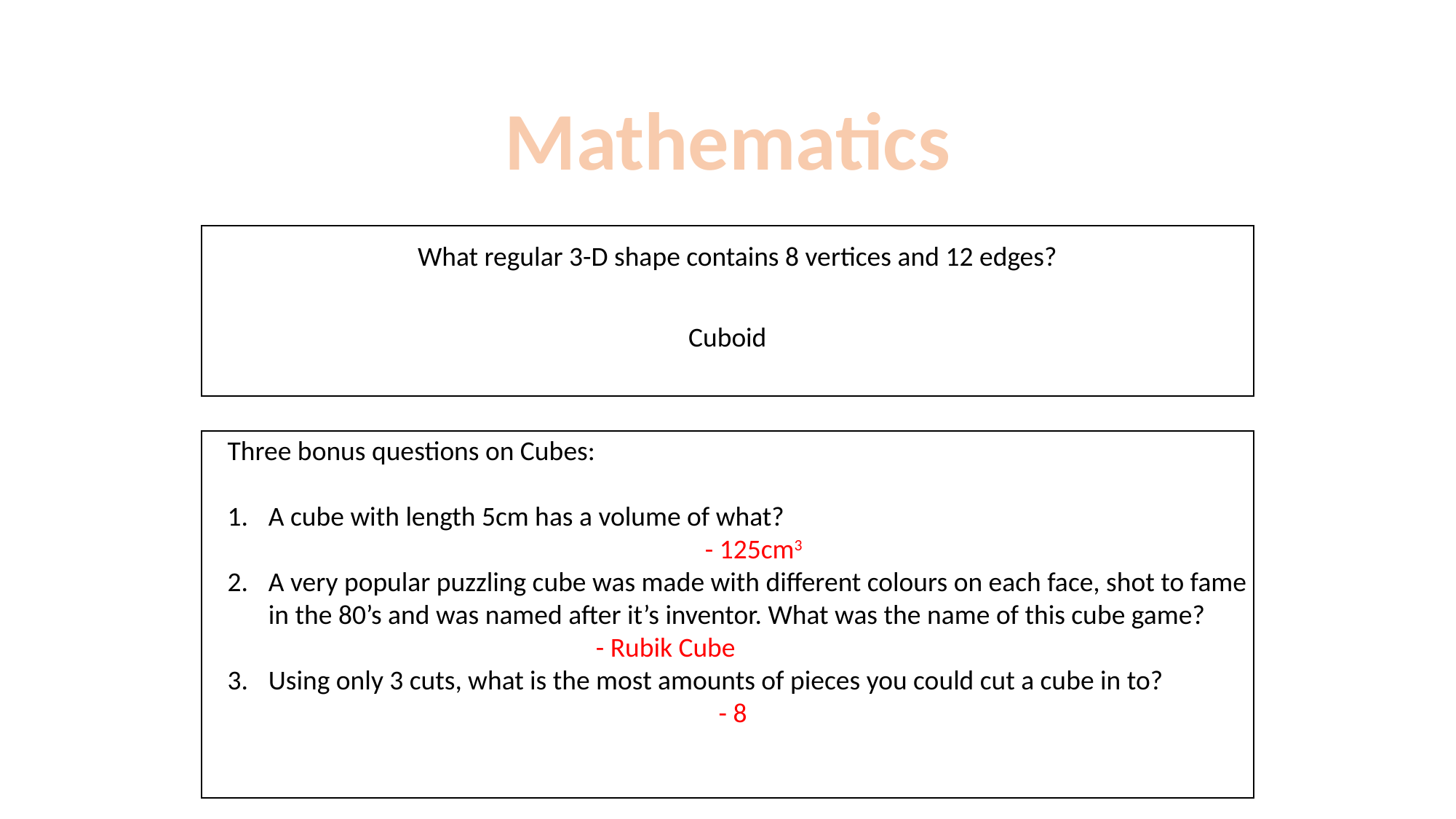

Mathematics

What regular 3-D shape contains 8 vertices and 12 edges?
Cuboid
Three bonus questions on Cubes:

A cube with length 5cm has a volume of what?								- 125cm3
A very popular puzzling cube was made with different colours on each face, shot to fame in the 80’s and was named after it’s inventor. What was the name of this cube game?			- Rubik Cube
Using only 3 cuts, what is the most amounts of pieces you could cut a cube in to?
			- 8